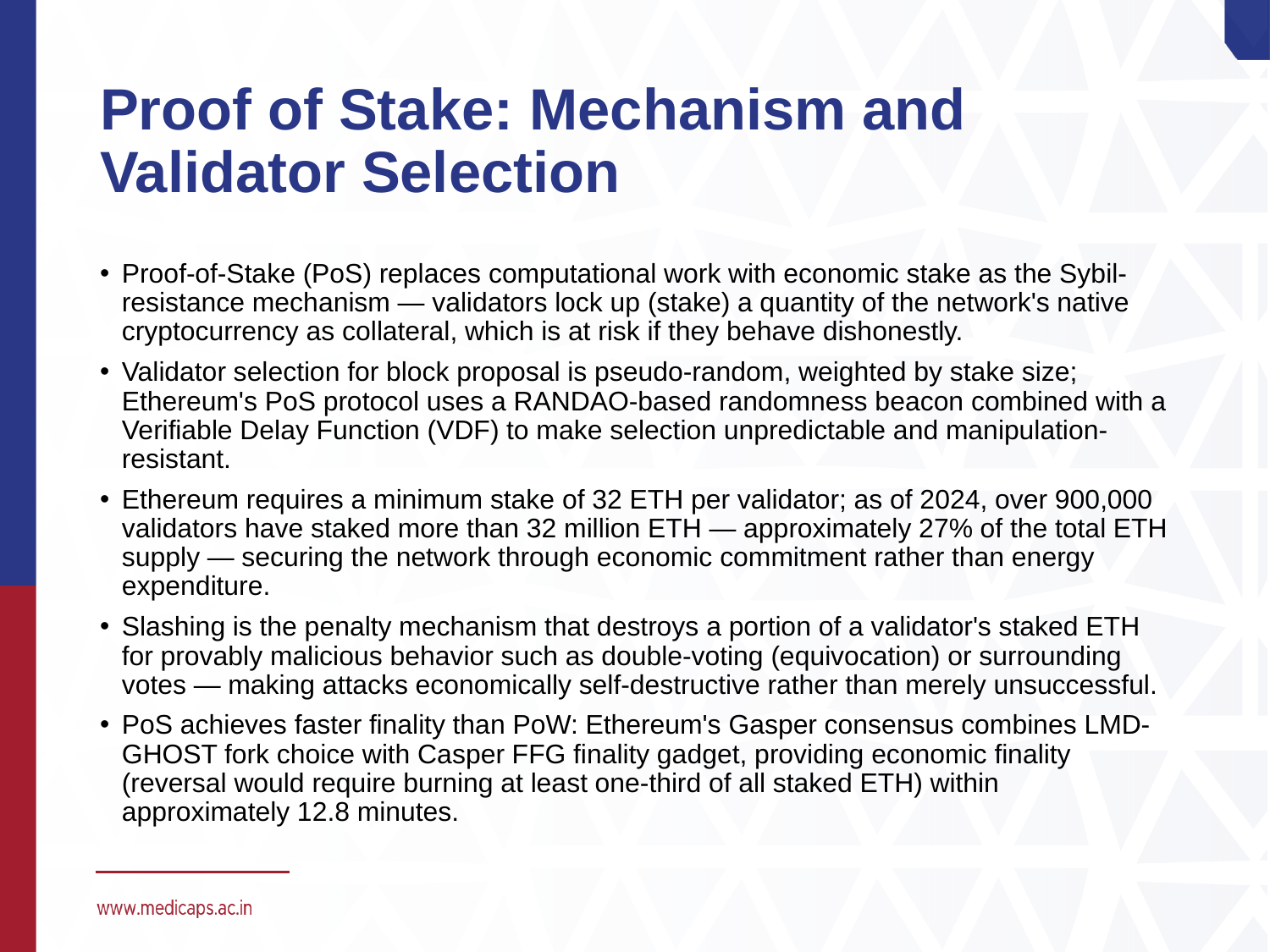

# Proof of Stake: Mechanism and Validator Selection
Proof-of-Stake (PoS) replaces computational work with economic stake as the Sybil-resistance mechanism — validators lock up (stake) a quantity of the network's native cryptocurrency as collateral, which is at risk if they behave dishonestly.
Validator selection for block proposal is pseudo-random, weighted by stake size; Ethereum's PoS protocol uses a RANDAO-based randomness beacon combined with a Verifiable Delay Function (VDF) to make selection unpredictable and manipulation-resistant.
Ethereum requires a minimum stake of 32 ETH per validator; as of 2024, over 900,000 validators have staked more than 32 million ETH — approximately 27% of the total ETH supply — securing the network through economic commitment rather than energy expenditure.
Slashing is the penalty mechanism that destroys a portion of a validator's staked ETH for provably malicious behavior such as double-voting (equivocation) or surrounding votes — making attacks economically self-destructive rather than merely unsuccessful.
PoS achieves faster finality than PoW: Ethereum's Gasper consensus combines LMD-GHOST fork choice with Casper FFG finality gadget, providing economic finality (reversal would require burning at least one-third of all staked ETH) within approximately 12.8 minutes.